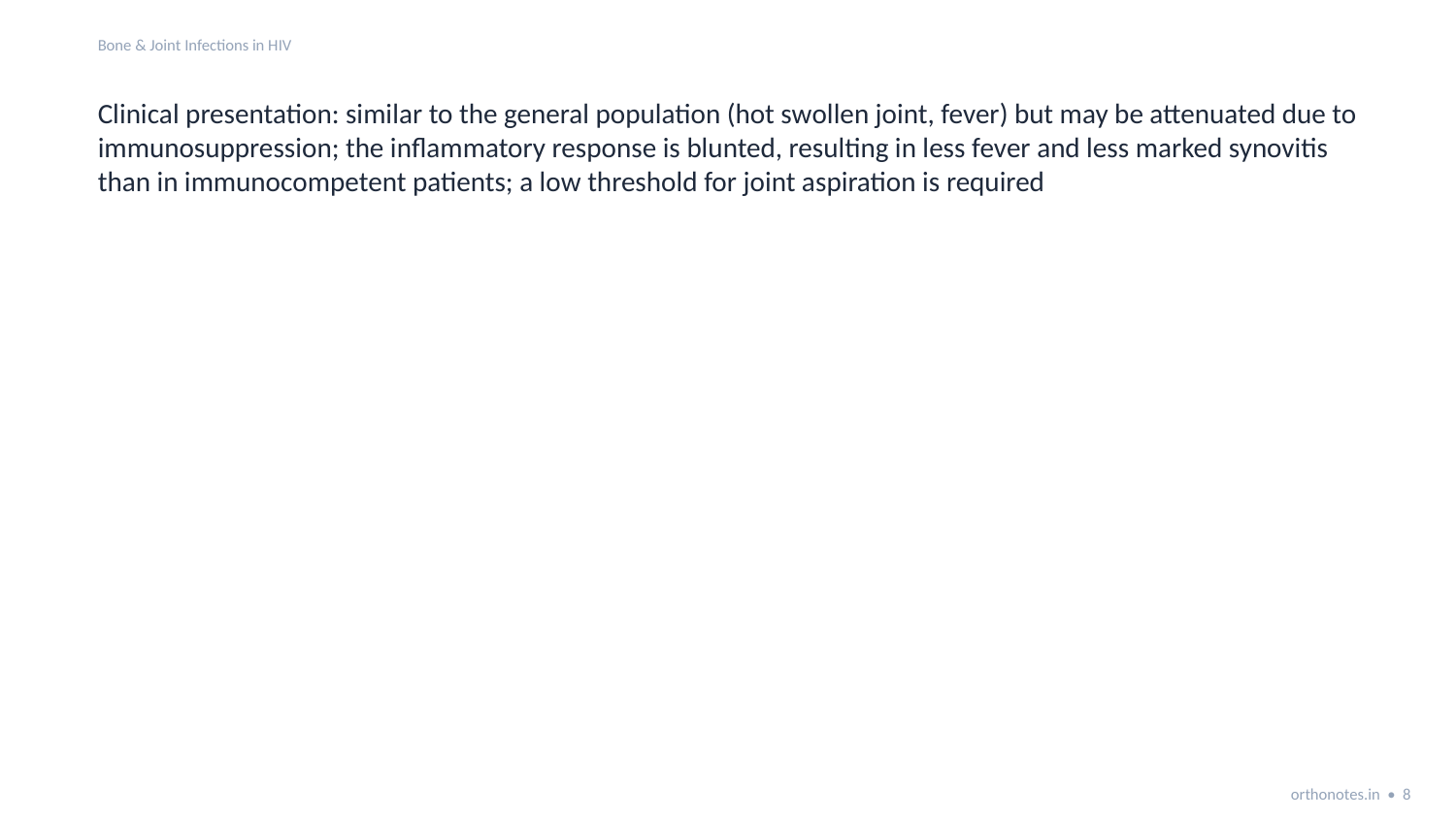

Bone & Joint Infections in HIV
Clinical presentation: similar to the general population (hot swollen joint, fever) but may be attenuated due to immunosuppression; the inflammatory response is blunted, resulting in less fever and less marked synovitis than in immunocompetent patients; a low threshold for joint aspiration is required
orthonotes.in  •  8